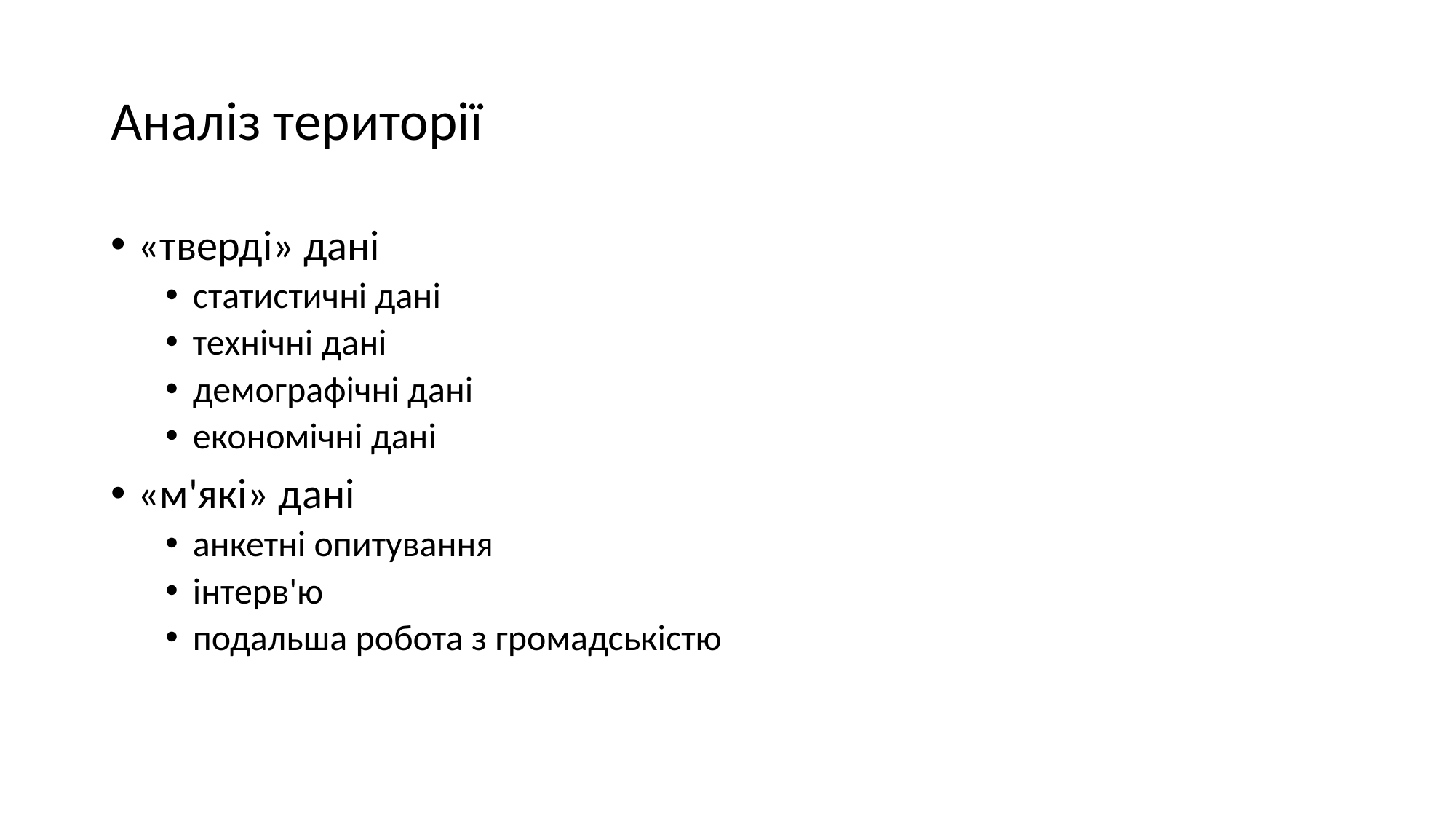

# Аналіз території
«тверді» дані
статистичні дані
технічні дані
демографічні дані
економічні дані
«м'які» дані
анкетні опитування
інтерв'ю
подальша робота з громадськістю